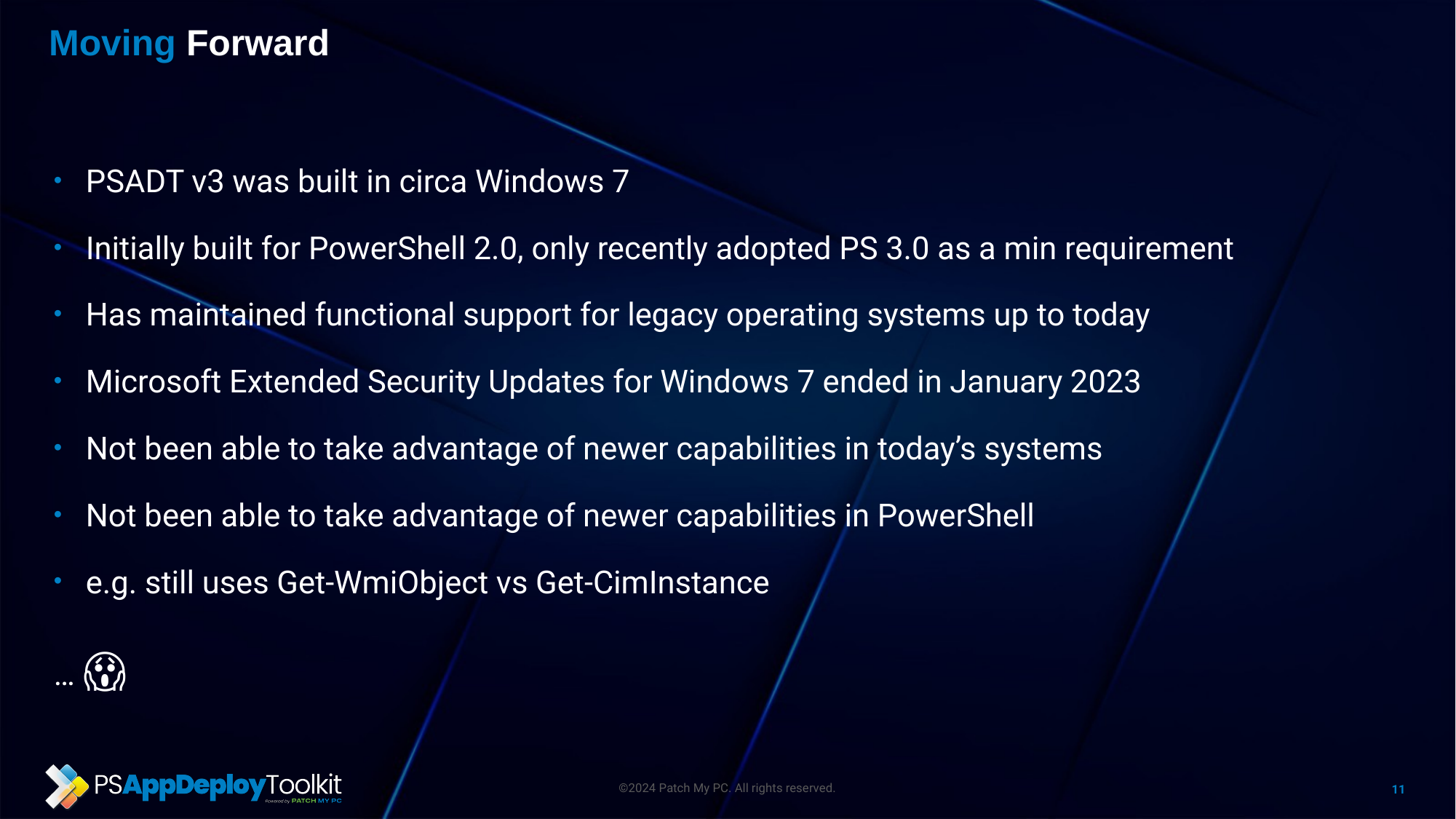

Moving Forward
PSADT v3 was built in circa Windows 7
Initially built for PowerShell 2.0, only recently adopted PS 3.0 as a min requirement
Has maintained functional support for legacy operating systems up to today
Microsoft Extended Security Updates for Windows 7 ended in January 2023
Not been able to take advantage of newer capabilities in today’s systems
Not been able to take advantage of newer capabilities in PowerShell
e.g. still uses Get-WmiObject vs Get-CimInstance
… 😱